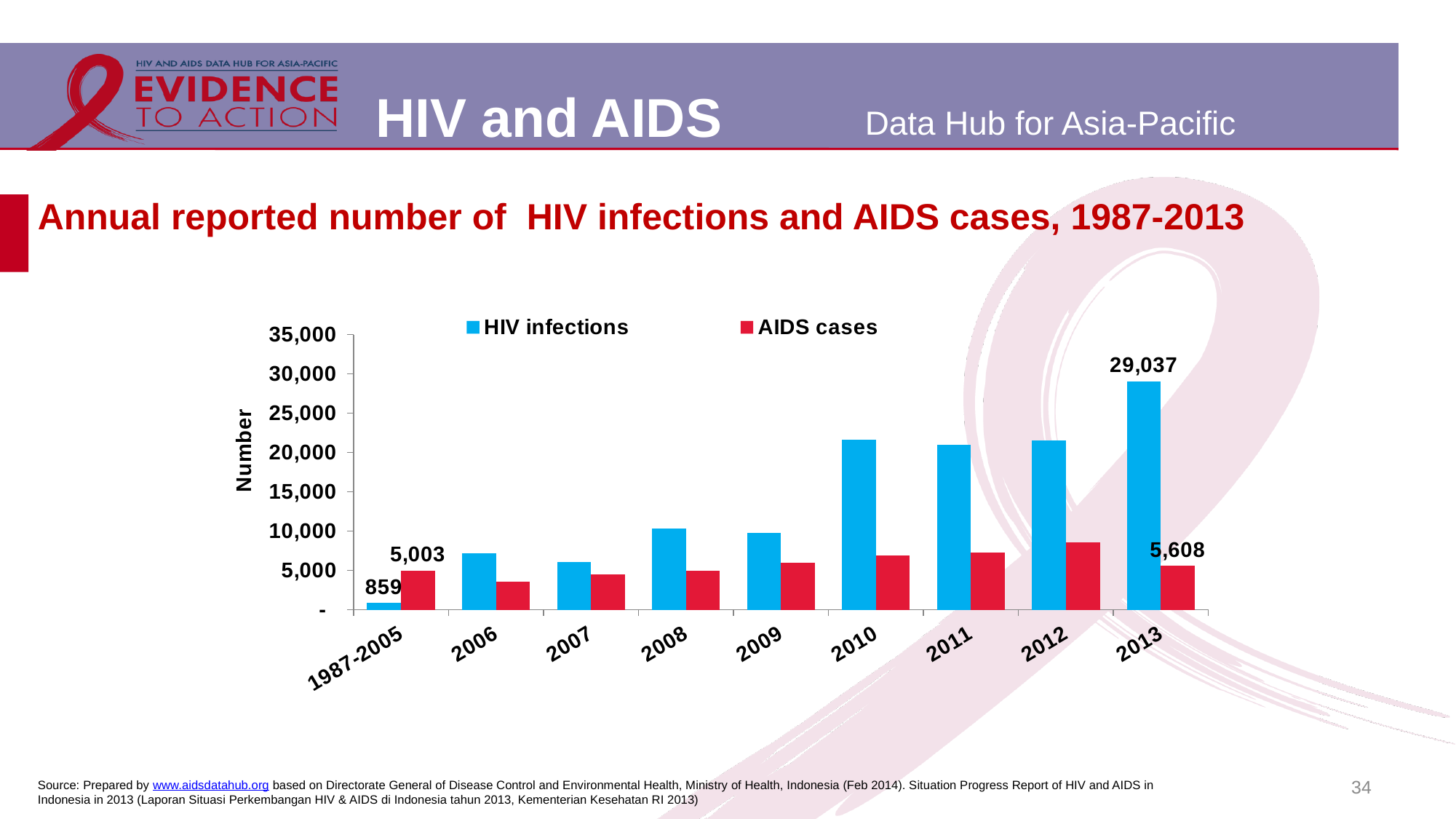

# Annual reported number of  HIV infections and AIDS cases, 1987-2013

### Chart

| Category | HIV infections | AIDS cases |
|---|---|---|
|  1987-2005 | 859.0 | 5003.0 |
| 2006 | 7195.0 | 3531.0 |
| 2007 | 6048.0 | 4462.0 |
| 2008 | 10362.0 | 4995.0 |
| 2009 | 9793.0 | 5986.0 |
| 2010 | 21591.0 | 6867.0 |
| 2011 | 21031.0 | 7286.0 |
| 2012 | 21511.0 | 8610.0 |
| 2013 | 29037.0 | 5608.0 |
34
Source: Prepared by www.aidsdatahub.org based on Directorate General of Disease Control and Environmental Health, Ministry of Health, Indonesia (Feb 2014). Situation Progress Report of HIV and AIDS in Indonesia in 2013 (Laporan Situasi Perkembangan HIV & AIDS di Indonesia tahun 2013, Kementerian Kesehatan RI 2013)